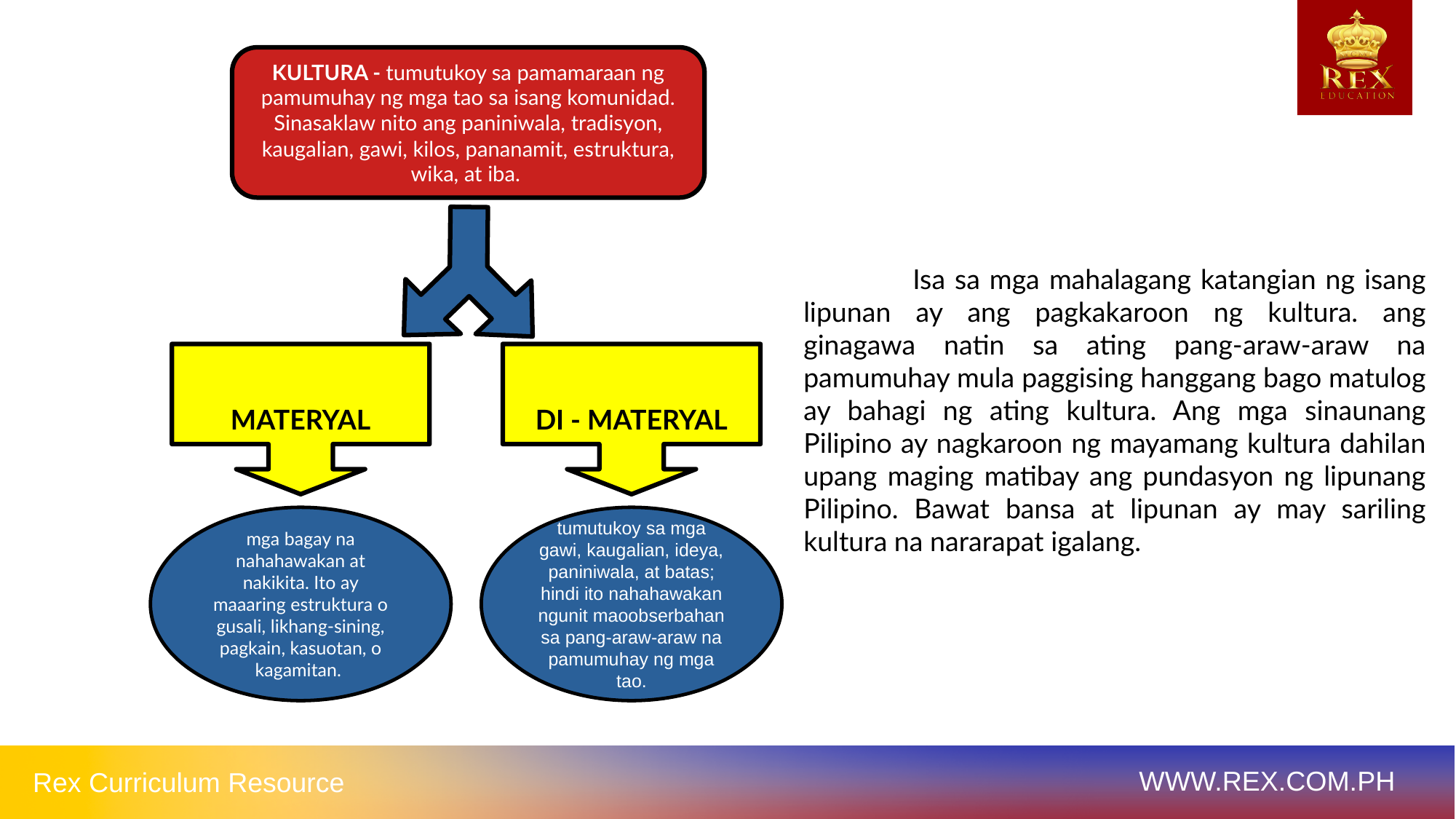

KULTURA - tumutukoy sa pamamaraan ng pamumuhay ng mga tao sa isang komunidad. Sinasaklaw nito ang paniniwala, tradisyon, kaugalian, gawi, kilos, pananamit, estruktura, wika, at iba.

	Isa sa mga mahalagang katangian ng isang lipunan ay ang pagkakaroon ng kultura. ang ginagawa natin sa ating pang-araw-araw na pamumuhay mula paggising hanggang bago matulog ay bahagi ng ating kultura. Ang mga sinaunang Pilipino ay nagkaroon ng mayamang kultura dahilan upang maging matibay ang pundasyon ng lipunang Pilipino. Bawat bansa at lipunan ay may sariling kultura na nararapat igalang.
MATERYAL
DI - MATERYAL
mga bagay na nahahawakan at nakikita. Ito ay maaaring estruktura o gusali, likhang-sining, pagkain, kasuotan, o kagamitan.
tumutukoy sa mga gawi, kaugalian, ideya, paniniwala, at batas; hindi ito nahahawakan ngunit maoobserbahan sa pang-araw-araw na pamumuhay ng mga tao.